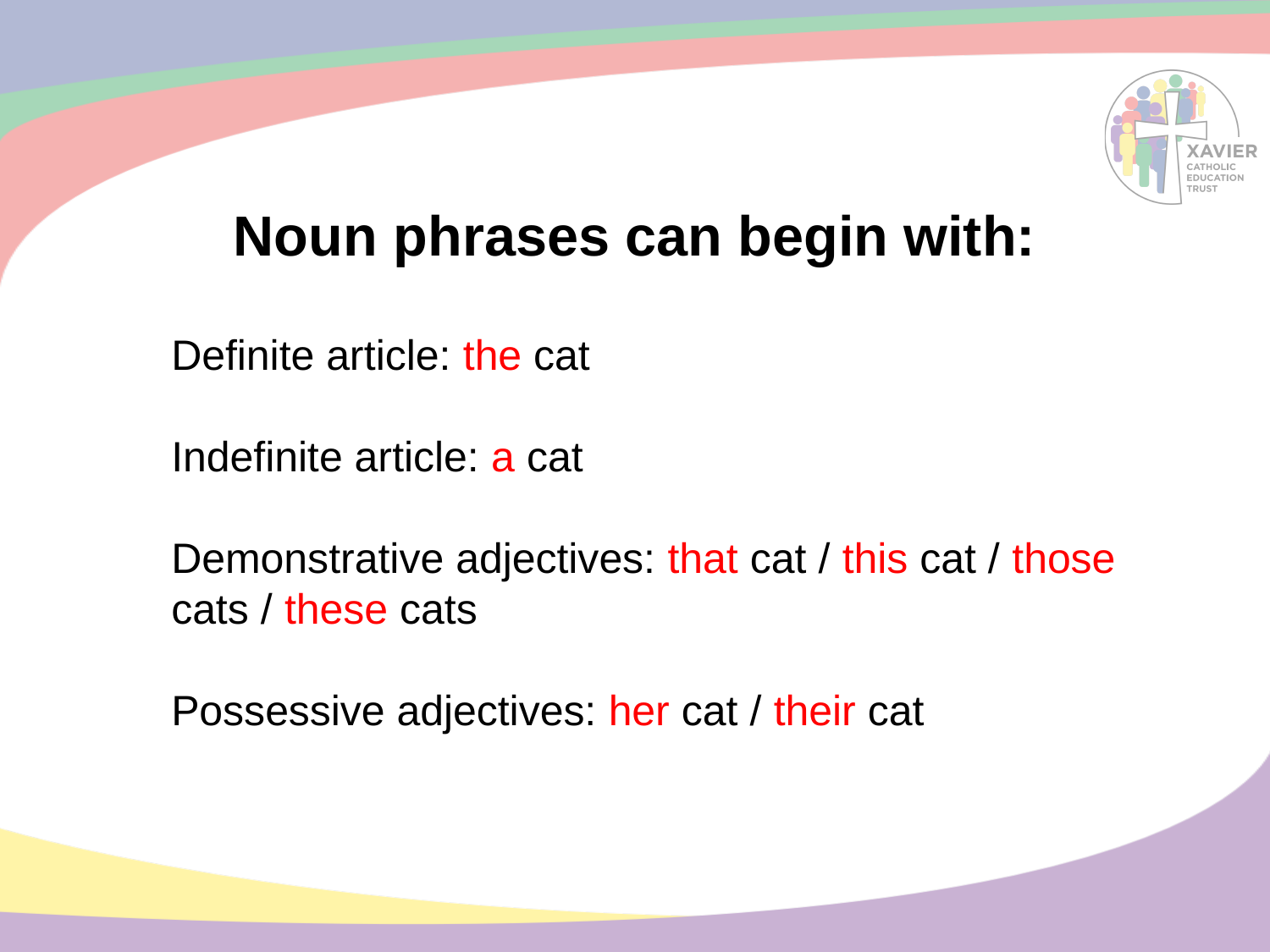

# Noun phrases can begin with:
Definite article: the cat

Indefinite article: a cat

Demonstrative adjectives: that cat / this cat / those cats / these cats

Possessive adjectives: her cat / their cat